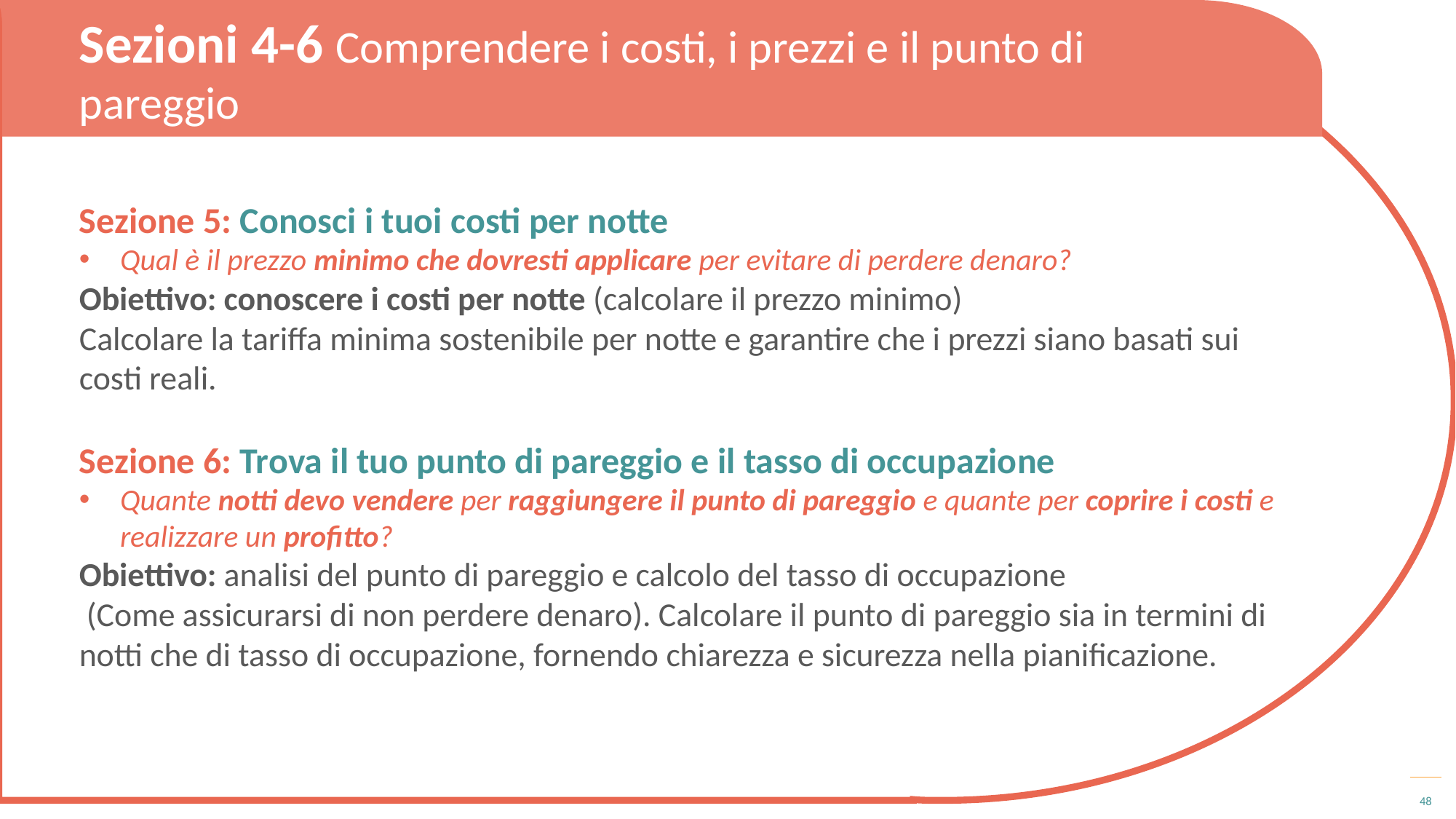

Sezioni 4-6 Comprendere i costi, i prezzi e il punto di pareggio
Sezione 5: Conosci i tuoi costi per notte
Qual è il prezzo minimo che dovresti applicare per evitare di perdere denaro?
Obiettivo: conoscere i costi per notte (calcolare il prezzo minimo)
Calcolare la tariffa minima sostenibile per notte e garantire che i prezzi siano basati sui costi reali.

Sezione 6: Trova il tuo punto di pareggio e il tasso di occupazione
Quante notti devo vendere per raggiungere il punto di pareggio e quante per coprire i costi e realizzare un profitto?
Obiettivo: analisi del punto di pareggio e calcolo del tasso di occupazione
 (Come assicurarsi di non perdere denaro). Calcolare il punto di pareggio sia in termini di notti che di tasso di occupazione, fornendo chiarezza e sicurezza nella pianificazione.

48